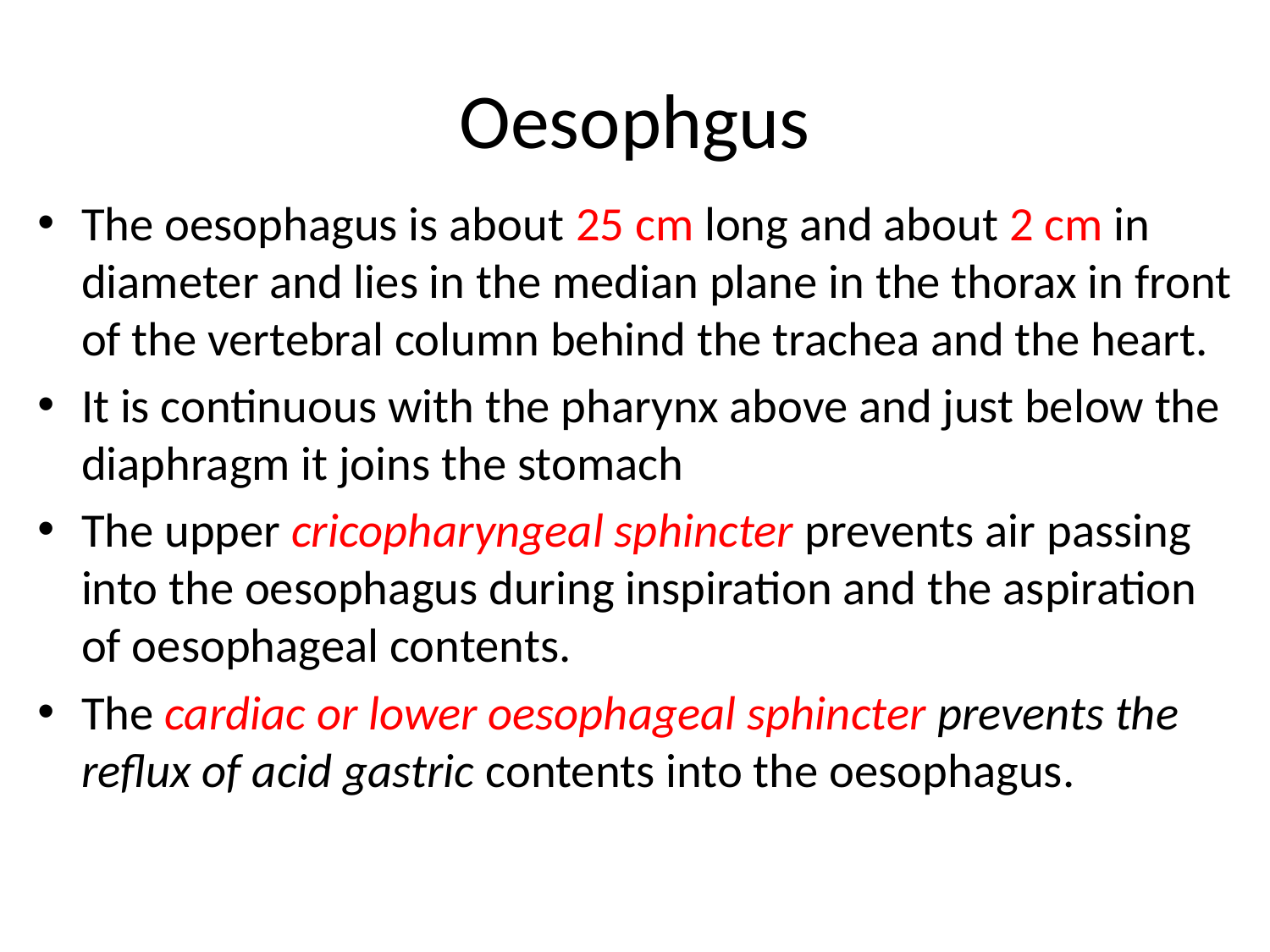

# Oesophgus
The oesophagus is about 25 cm long and about 2 cm in diameter and lies in the median plane in the thorax in front of the vertebral column behind the trachea and the heart.
It is continuous with the pharynx above and just below the diaphragm it joins the stomach
The upper cricopharyngeal sphincter prevents air passing into the oesophagus during inspiration and the aspiration of oesophageal contents.
The cardiac or lower oesophageal sphincter prevents the reflux of acid gastric contents into the oesophagus.